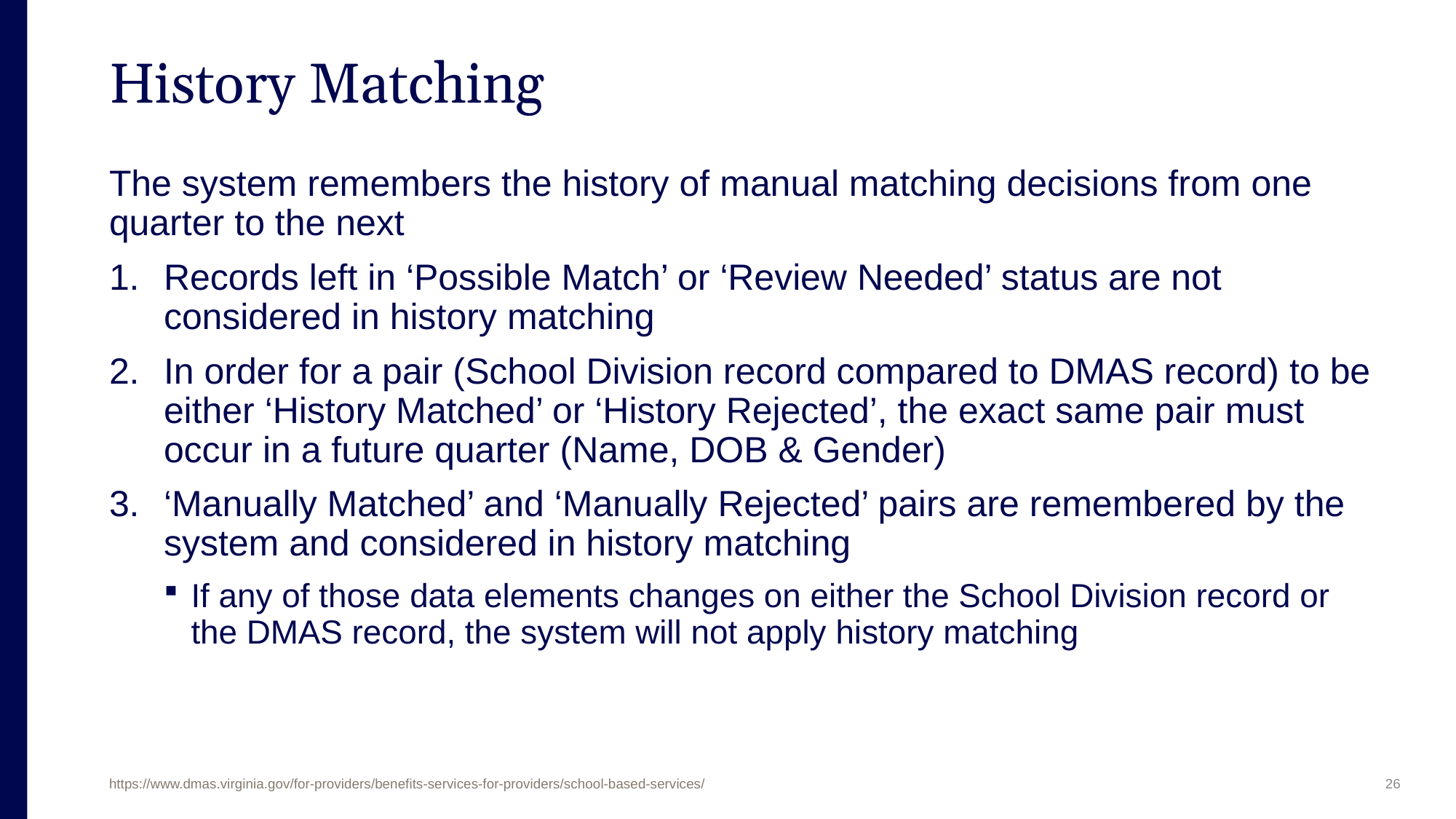

# History Matching
The system remembers the history of manual matching decisions from one quarter to the next
Records left in ‘Possible Match’ or ‘Review Needed’ status are not considered in history matching
In order for a pair (School Division record compared to DMAS record) to be either ‘History Matched’ or ‘History Rejected’, the exact same pair must occur in a future quarter (Name, DOB & Gender)
‘Manually Matched’ and ‘Manually Rejected’ pairs are remembered by the system and considered in history matching
If any of those data elements changes on either the School Division record or the DMAS record, the system will not apply history matching
26